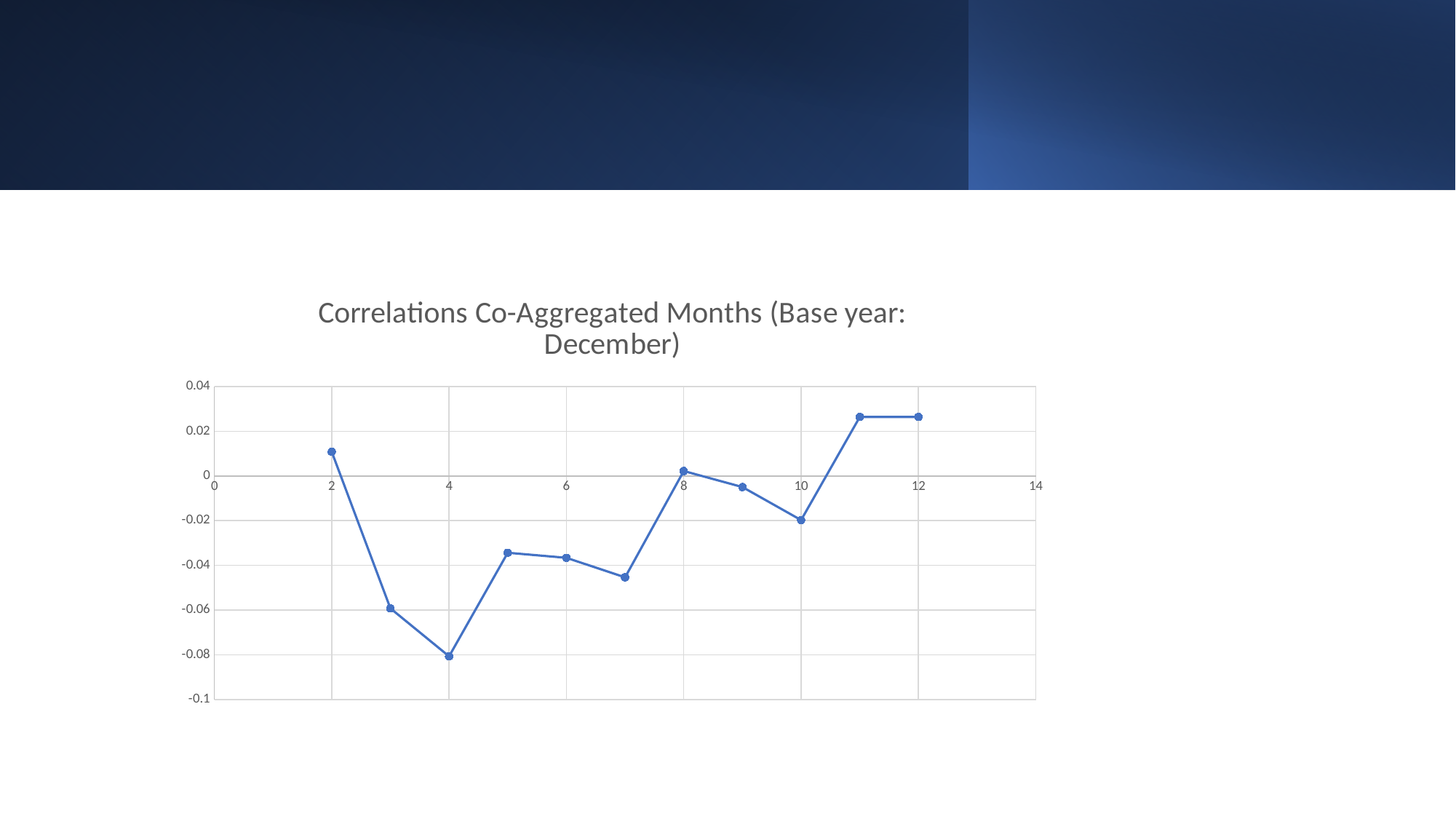

#

### Chart: Correlations Co-Aggregated Months (Base year: December)

| Category |  |
|---|---|